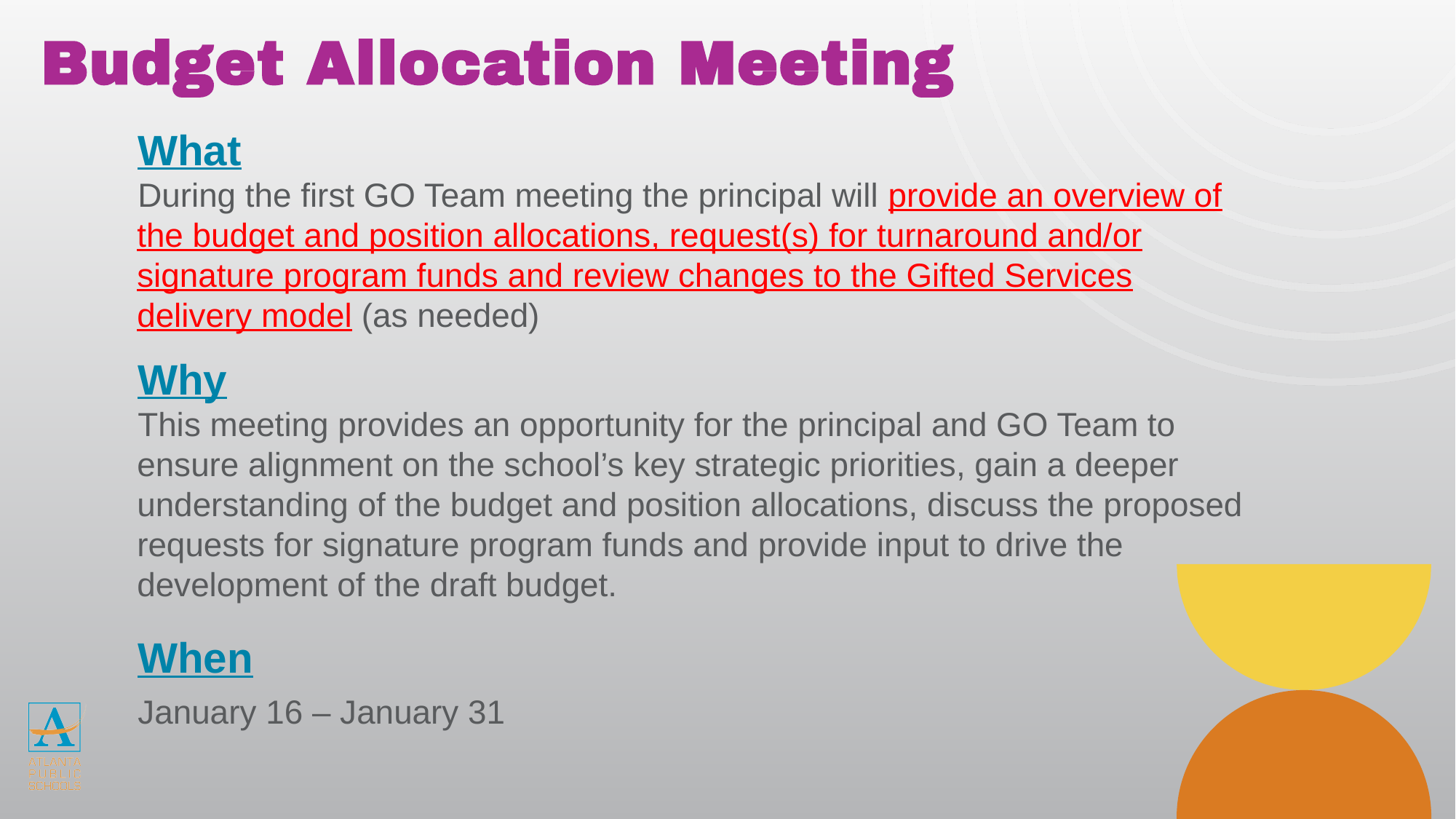

# Budget Allocation Meeting
What
During the first GO Team meeting the principal will provide an overview of the budget and position allocations, request(s) for turnaround and/or signature program funds and review changes to the Gifted Services delivery model (as needed)
Why
This meeting provides an opportunity for the principal and GO Team to ensure alignment on the school’s key strategic priorities, gain a deeper understanding of the budget and position allocations, discuss the proposed requests for signature program funds and provide input to drive the development of the draft budget.
When
January 16 – January 31